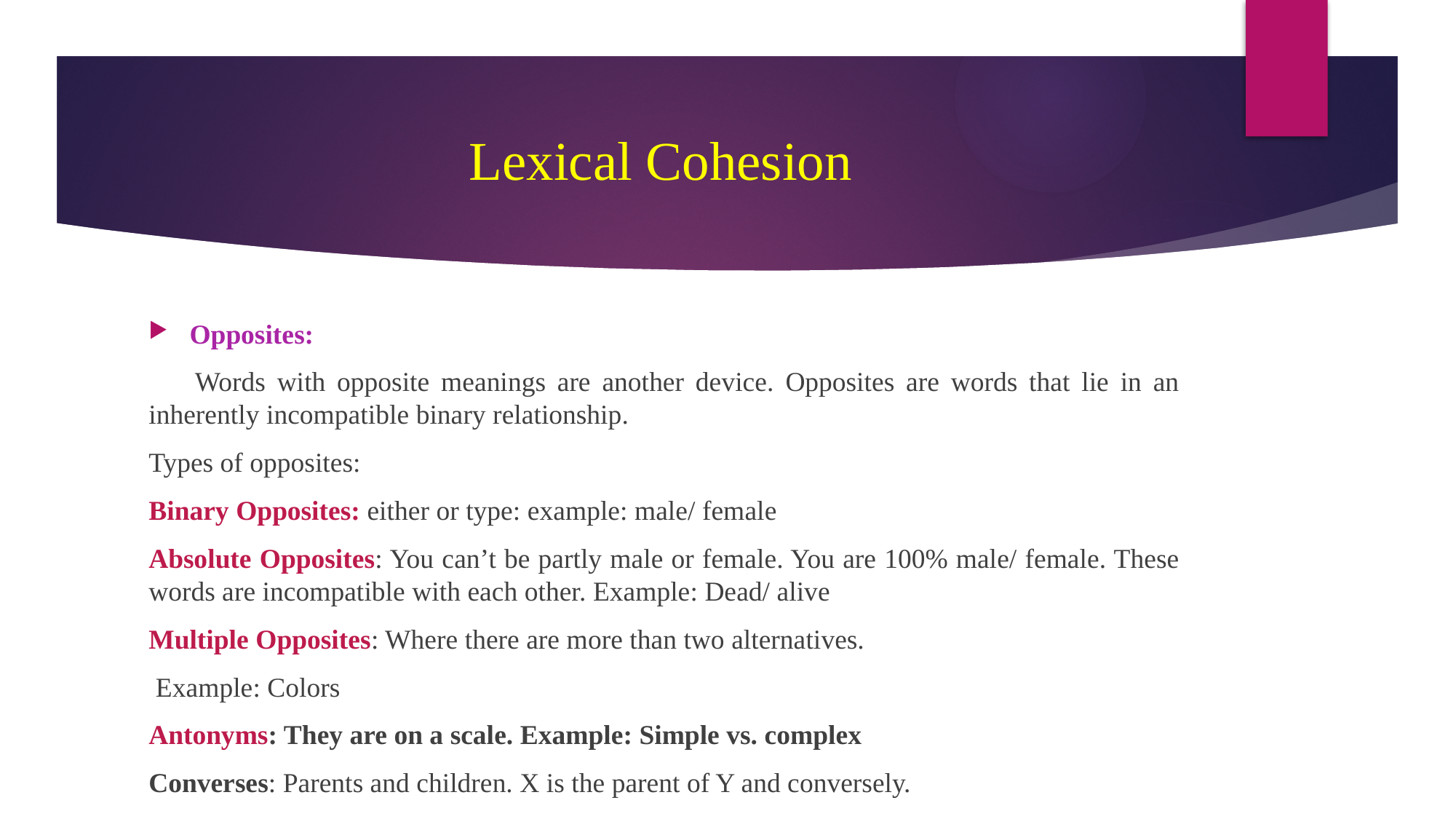

# Lexical Cohesion
Opposites:
    Words with opposite meanings are another device. Opposites are words that lie in an inherently incompatible binary relationship.
Types of opposites:
Binary Opposites: either or type: example: male/ female
Absolute Opposites: You can’t be partly male or female. You are 100% male/ female. These words are incompatible with each other. Example: Dead/ alive
Multiple Opposites: Where there are more than two alternatives.
 Example: Colors
Antonyms: They are on a scale. Example: Simple vs. complex
Converses: Parents and children. X is the parent of Y and conversely.